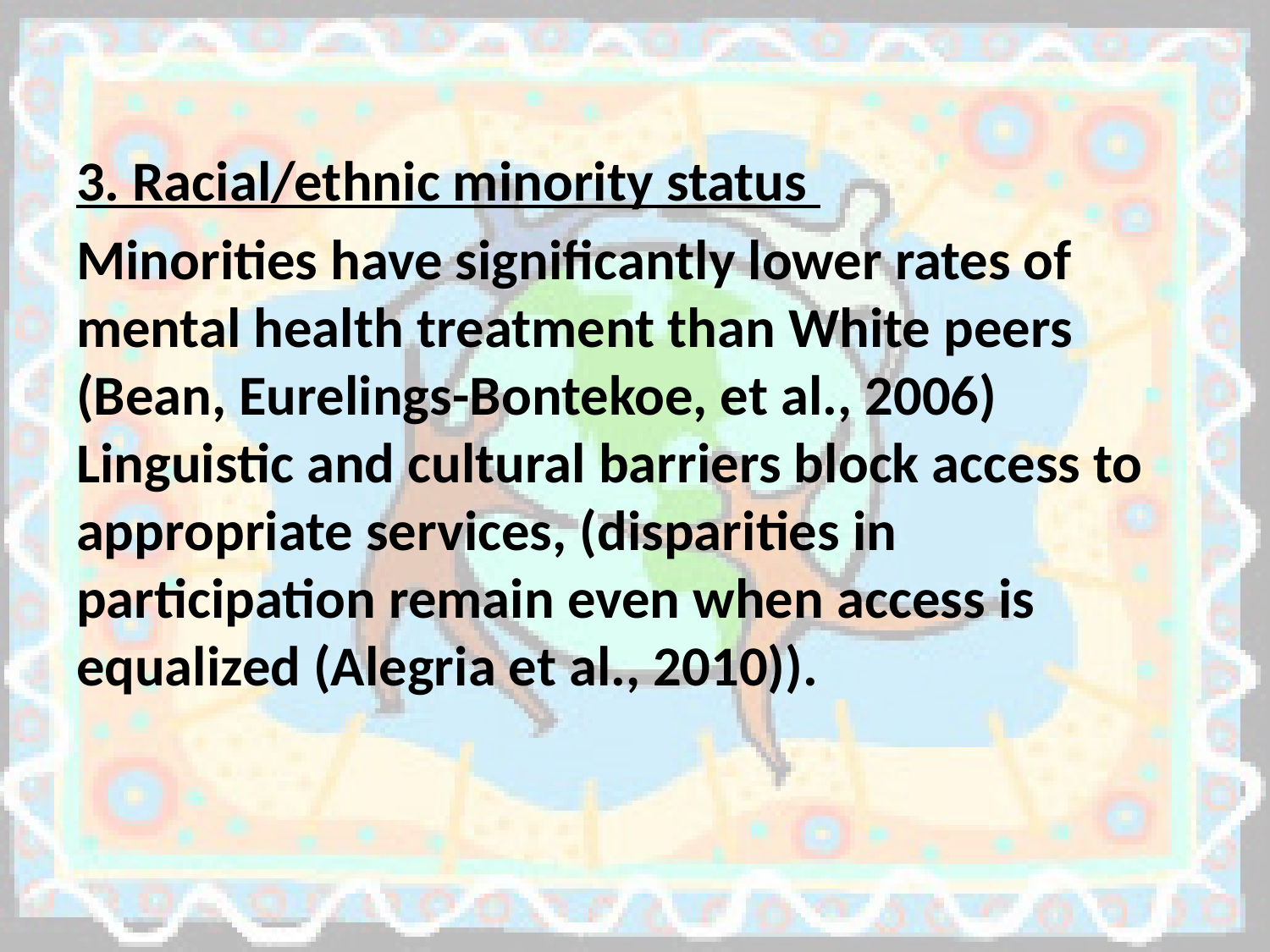

3. Racial/ethnic minority status
Minorities have significantly lower rates of mental health treatment than White peers (Bean, Eurelings-Bontekoe, et al., 2006) Linguistic and cultural barriers block access to appropriate services, (disparities in participation remain even when access is equalized (Alegria et al., 2010)).